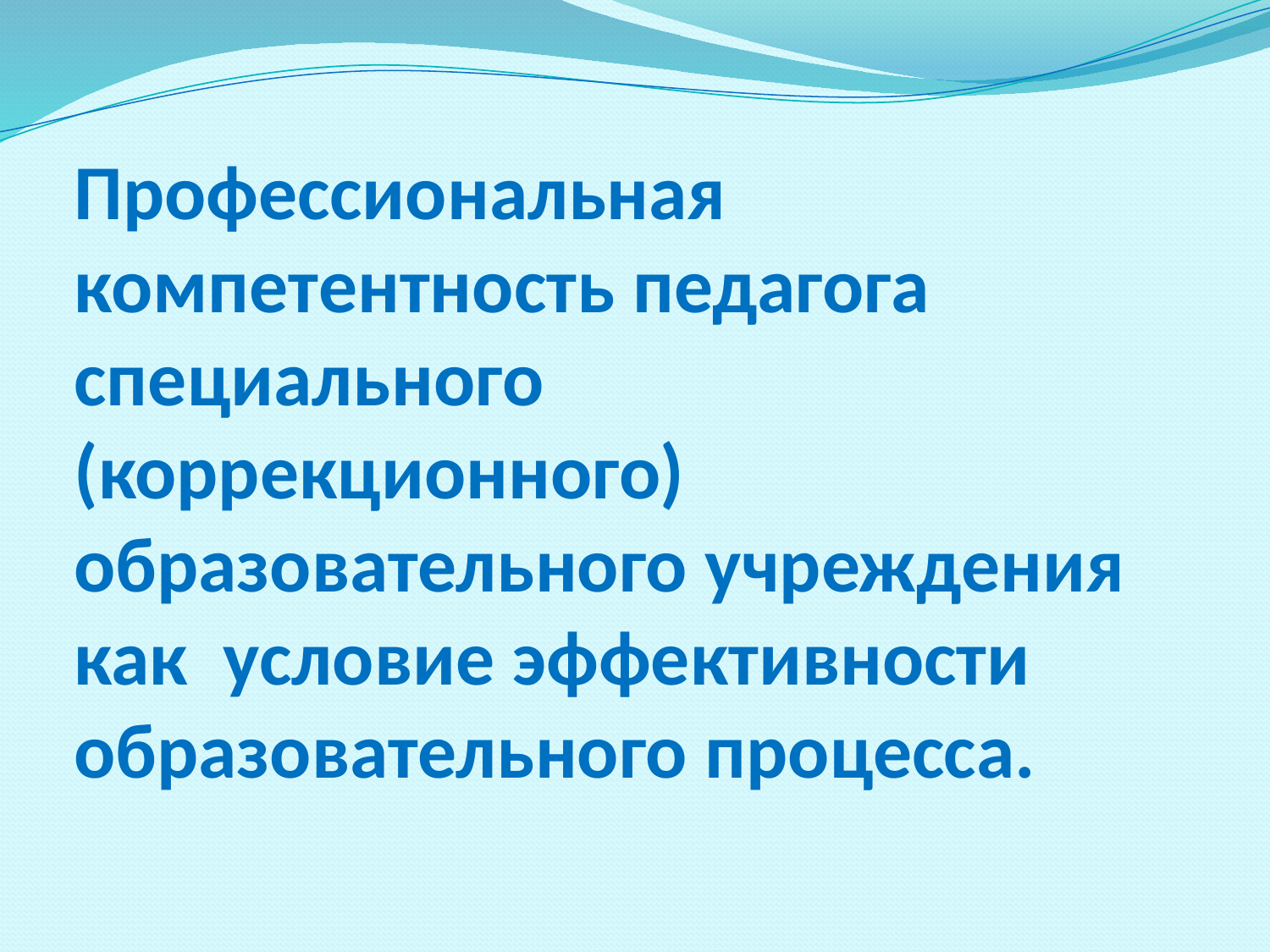

# Профессиональная компетентность педагога специального (коррекционного) образовательного учреждения как  условие эффективности образовательного процесса.